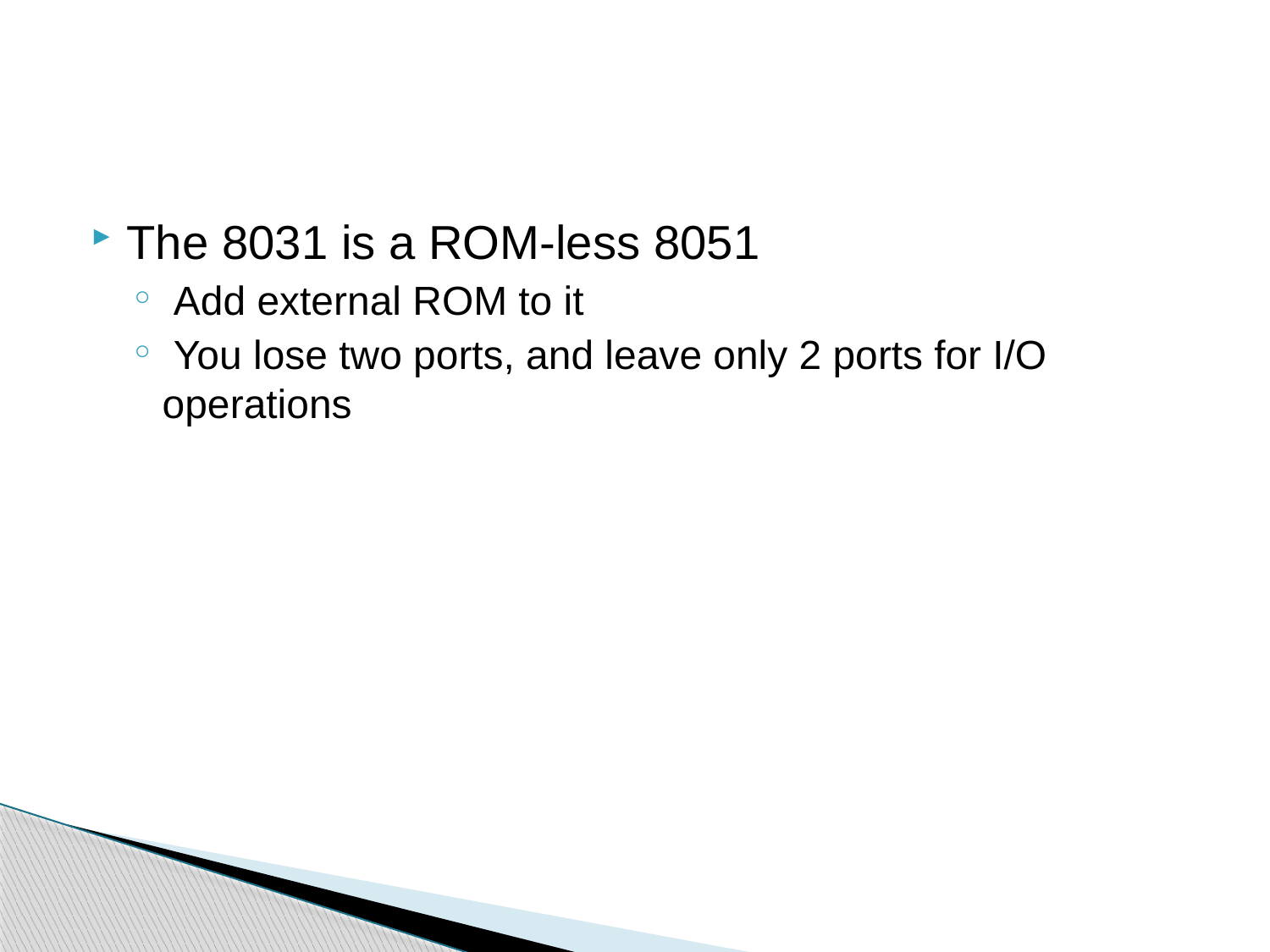

#
The 8031 is a ROM-less 8051
 Add external ROM to it
 You lose two ports, and leave only 2 ports for I/O operations